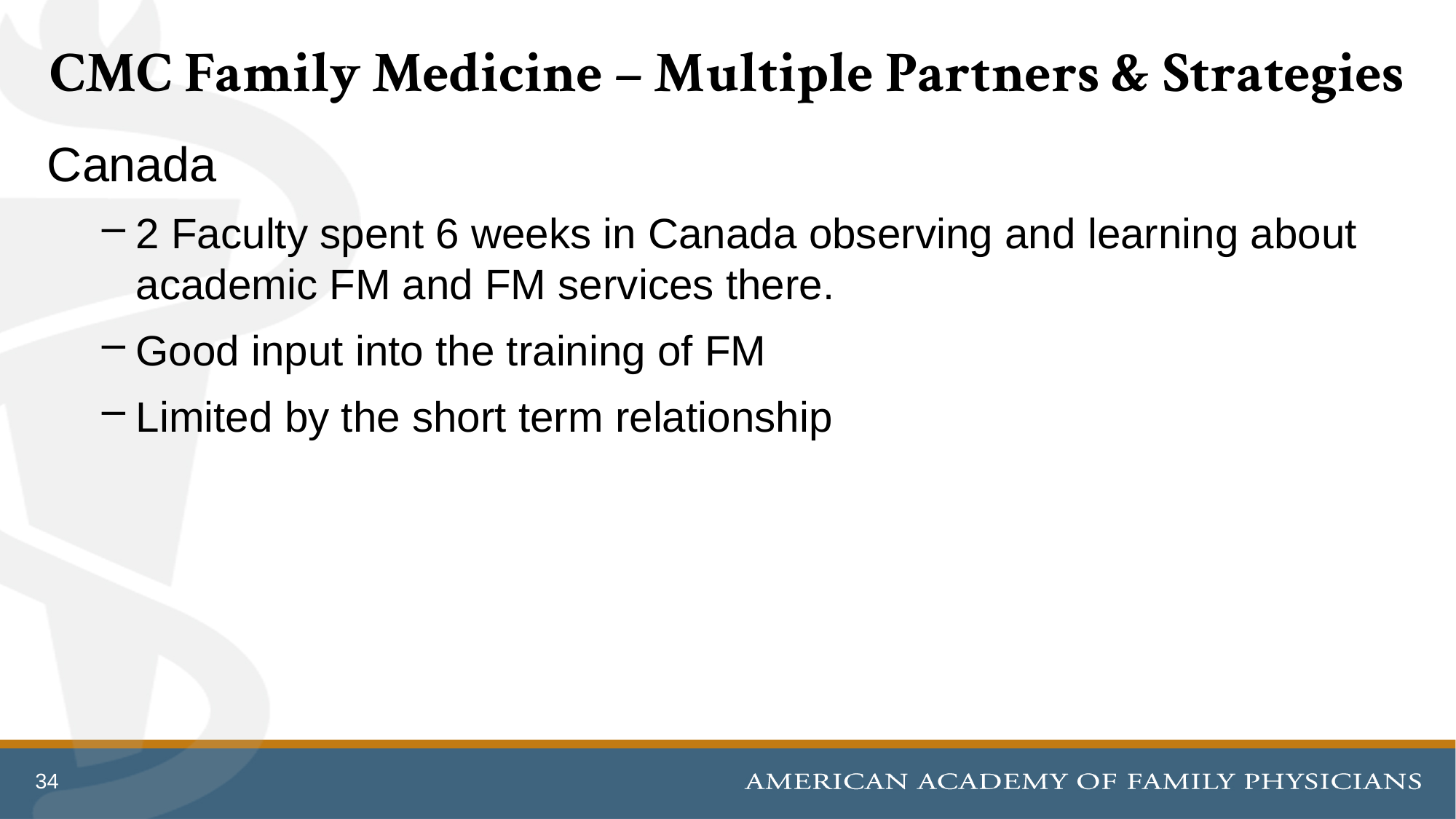

# CMC Family Medicine – Multiple Partners & Strategies
Canada
2 Faculty spent 6 weeks in Canada observing and learning about academic FM and FM services there.
Good input into the training of FM
Limited by the short term relationship
34